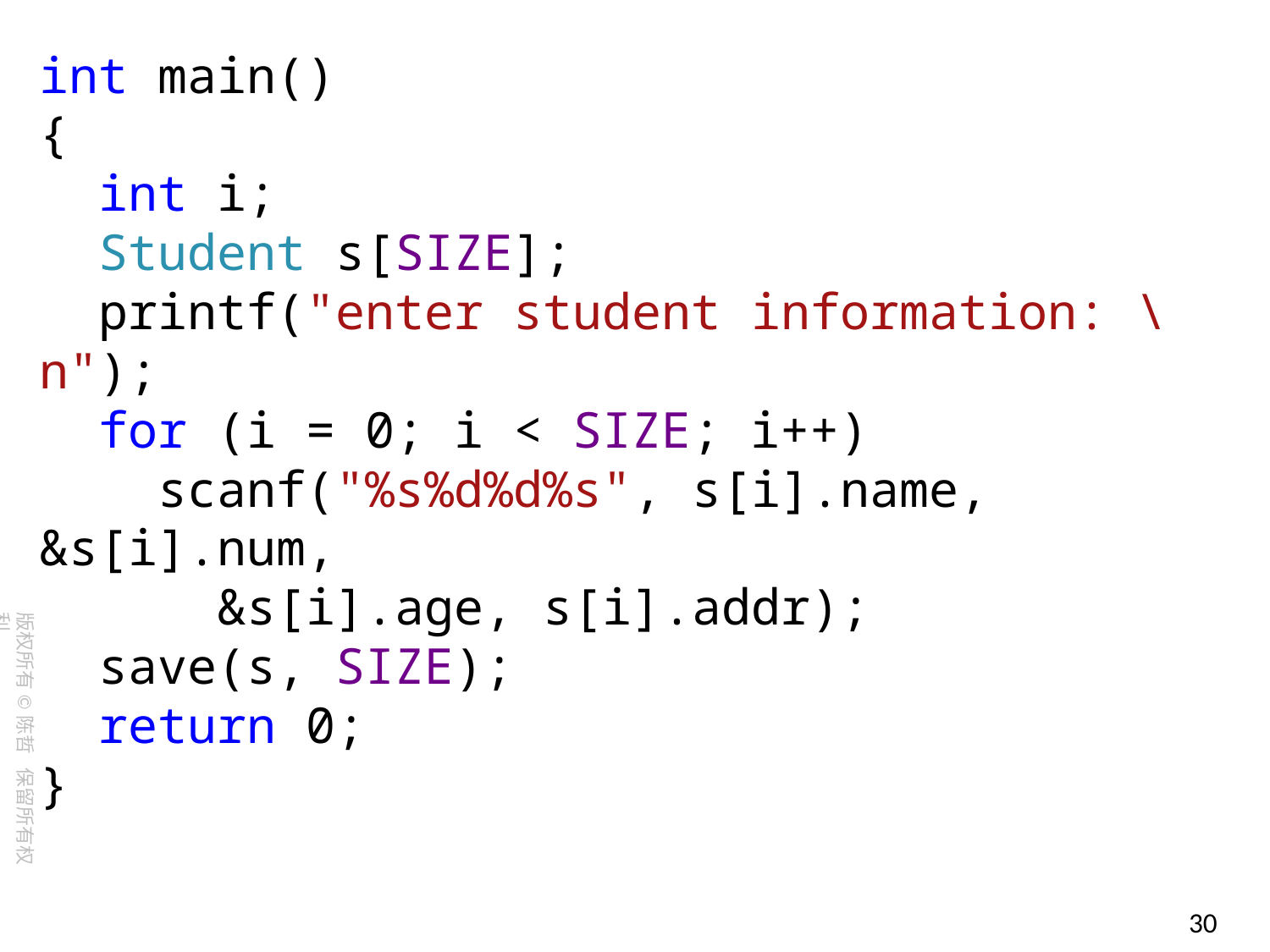

int main()
{
  int i;
  Student s[SIZE];
  printf("enter student information: \n");
  for (i = 0; i < SIZE; i++)
    scanf("%s%d%d%s", s[i].name, &s[i].num,
      &s[i].age, s[i].addr);
  save(s, SIZE);
  return 0;
}

30